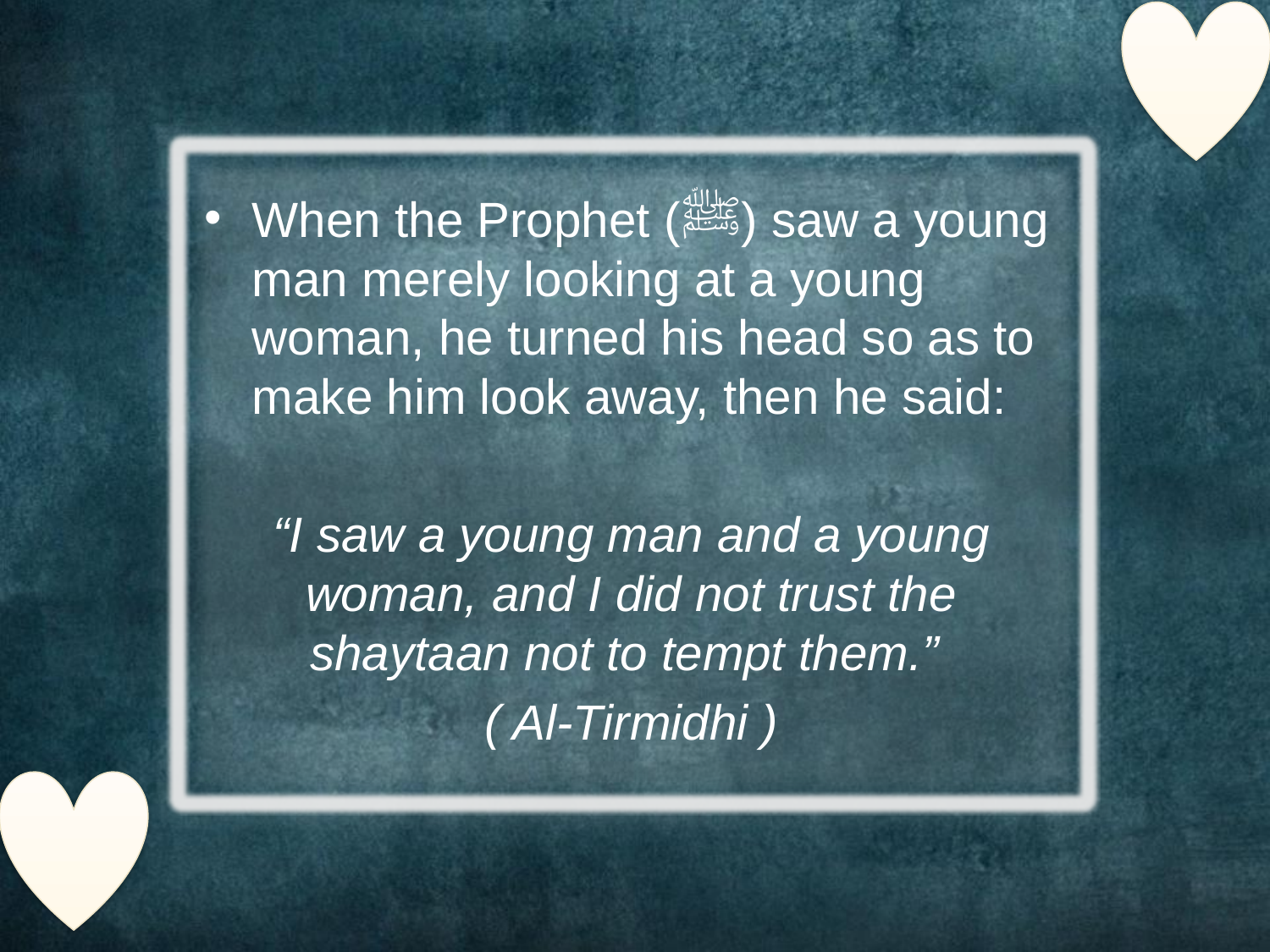

#
When the Prophet (ﷺ) saw a young man merely looking at a young woman, he turned his head so as to make him look away, then he said:

“I saw a young man and a young woman, and I did not trust the shaytaan not to tempt them.”
( Al-Tirmidhi )